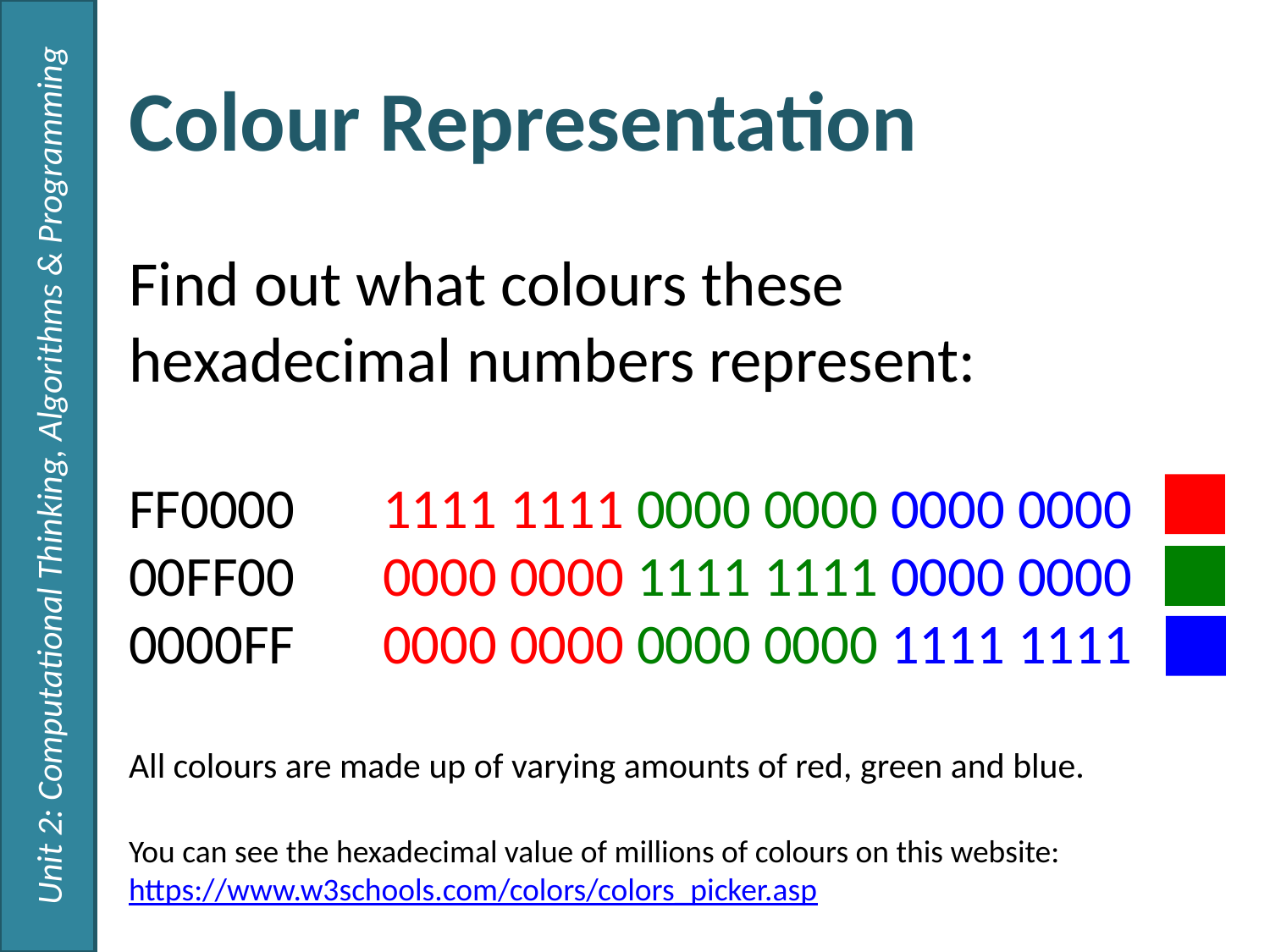

Unit 2: Computational Thinking, Algorithms & Programming
Colour Representation
# Find out what colours these hexadecimal numbers represent:
FF0000	1111 1111 0000 0000 0000 0000
00FF00	0000 0000 1111 1111 0000 0000
0000FF	0000 0000 0000 0000 1111 1111

All colours are made up of varying amounts of red, green and blue.

You can see the hexadecimal value of millions of colours on this website:
https://www.w3schools.com/colors/colors_picker.asp